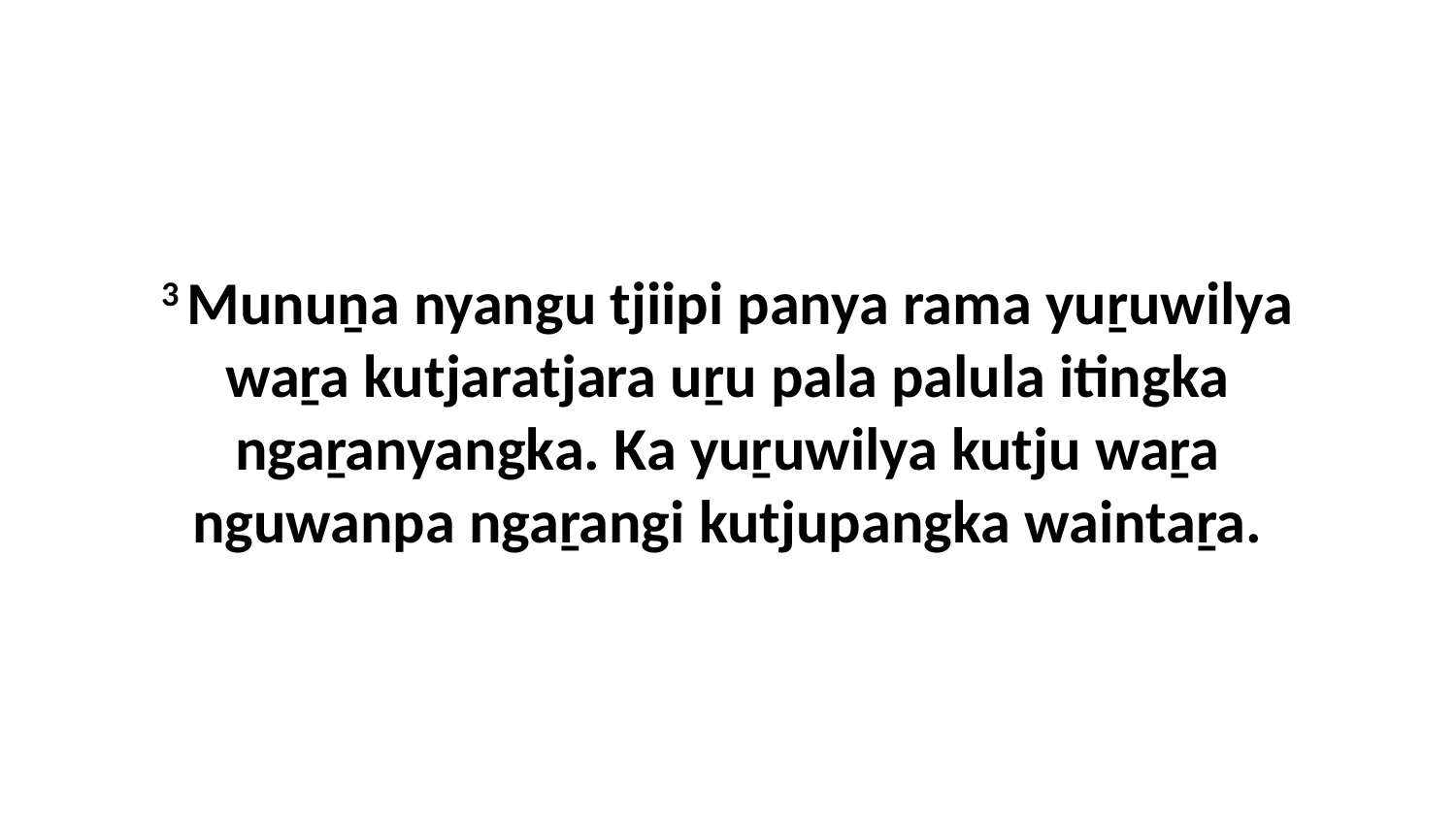

3 Munuṉa nyangu tjiipi panya rama yuṟuwilya waṟa kutjaratjara uṟu pala palula itingka ngaṟanyangka. Ka yuṟuwilya kutju waṟa nguwanpa ngaṟangi kutjupangka waintaṟa.